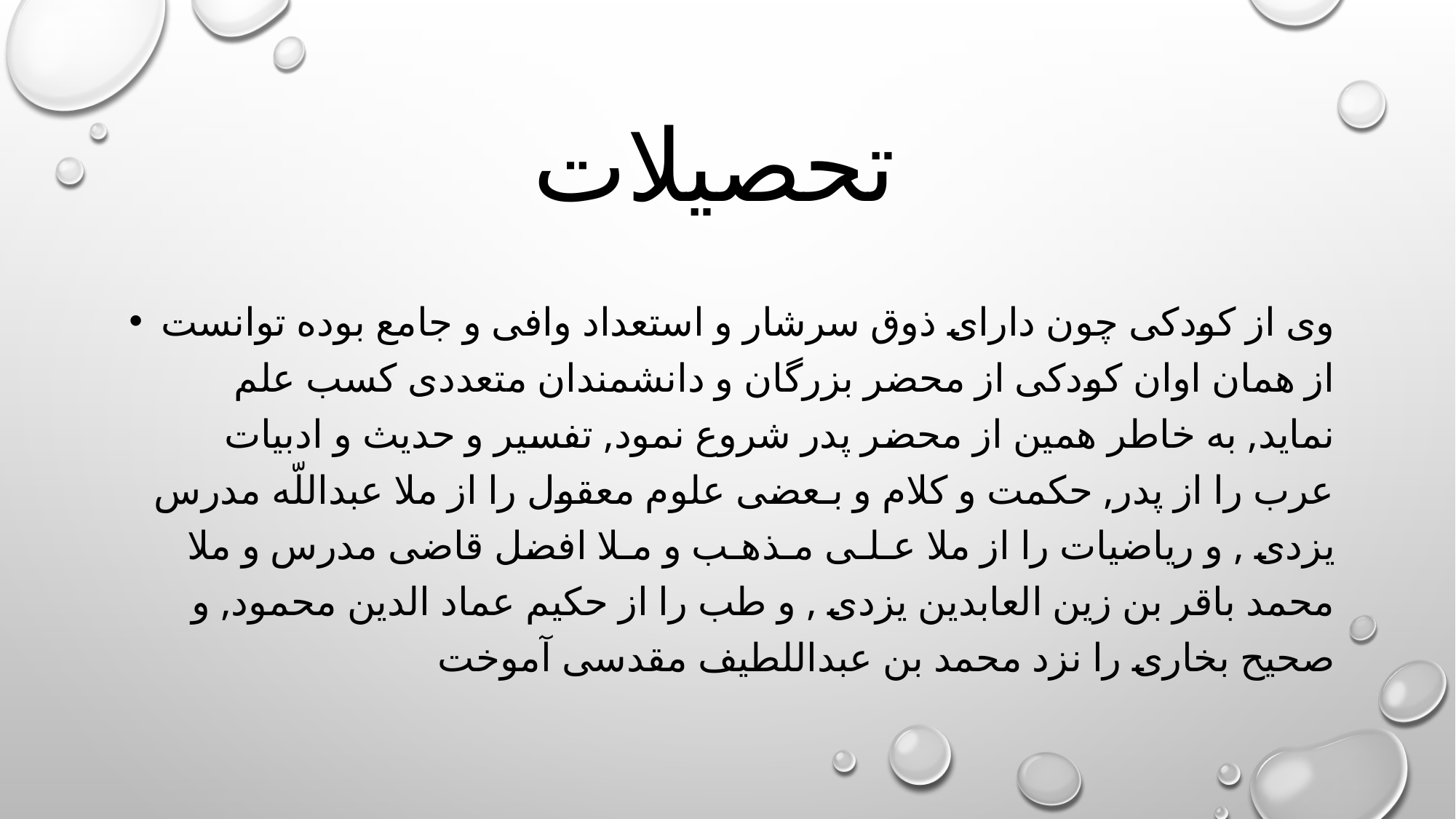

# تحصیلات
وى از کودکى چون داراى ذوق سرشار و استعداد وافى و جامع بوده توانست از همان اوان کودکى از محضر بزرگان و دانشمندان متعددى کسب علم نماید, به خاطر همین از محضر پدر شروع نمود, تفسیر و حدیث و ادبیات عرب را از پدر, حکمت و کلام و بـعضى علوم معقول را از ملا عبداللّه مدرس یزدى , و ریاضیات را از ملا عـلـى مـذهـب و مـلا افضل قاضى مدرس و ملا محمد باقر بن زین العابدین یزدى , و طب را از حکیم عماد الدین محمود, و صحیح بخارى را نزد محمد بن عبداللطیف مقدسى آموخت